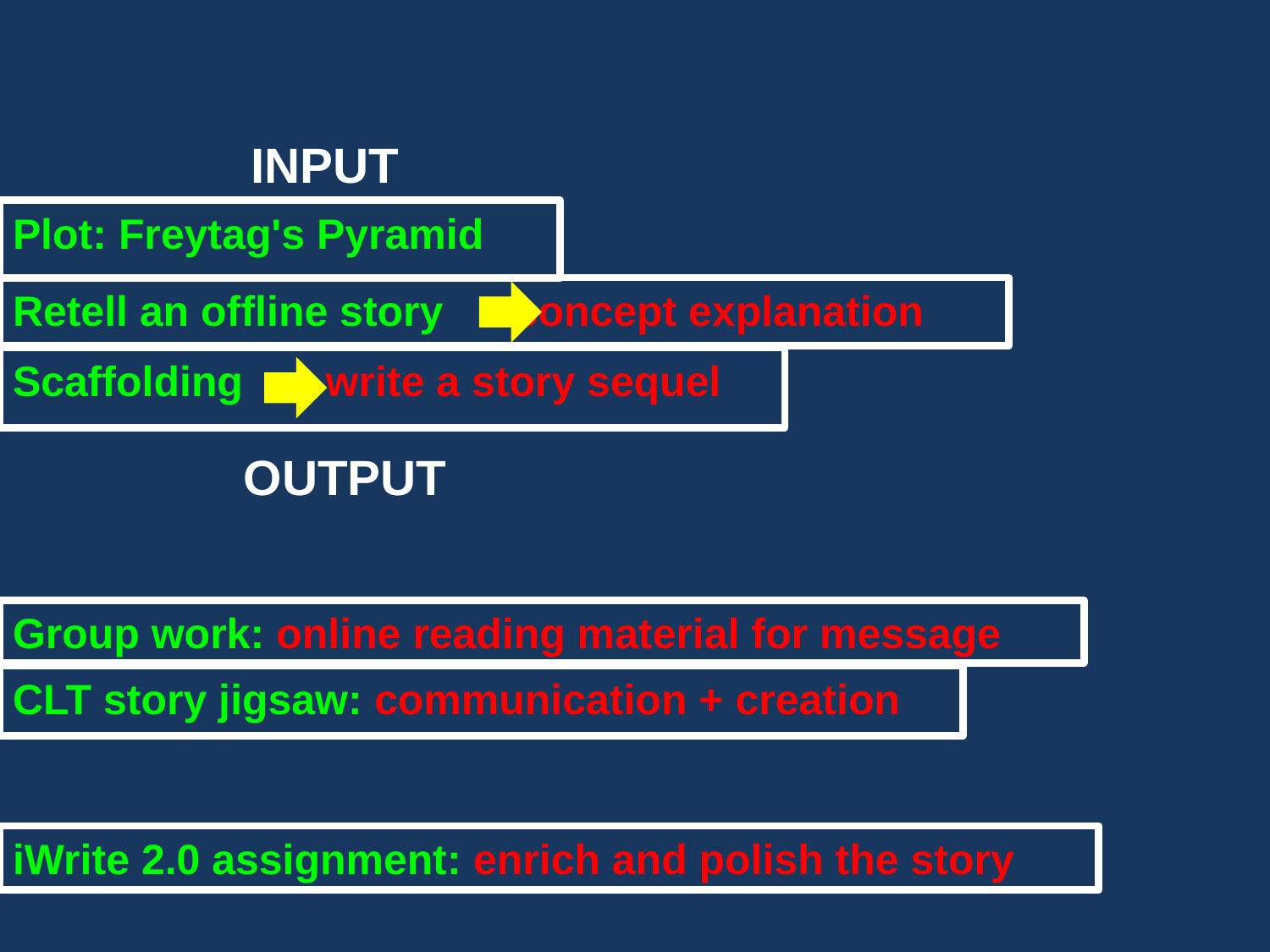

INPUT
OUTPUT
Plot: Freytag's Pyramid
Retell an offline story      concept explanation

Scaffolding       write a story sequel

Group work: online reading material for message
CLT story jigsaw: communication + creation
iWrite 2.0 assignment: enrich and polish the story